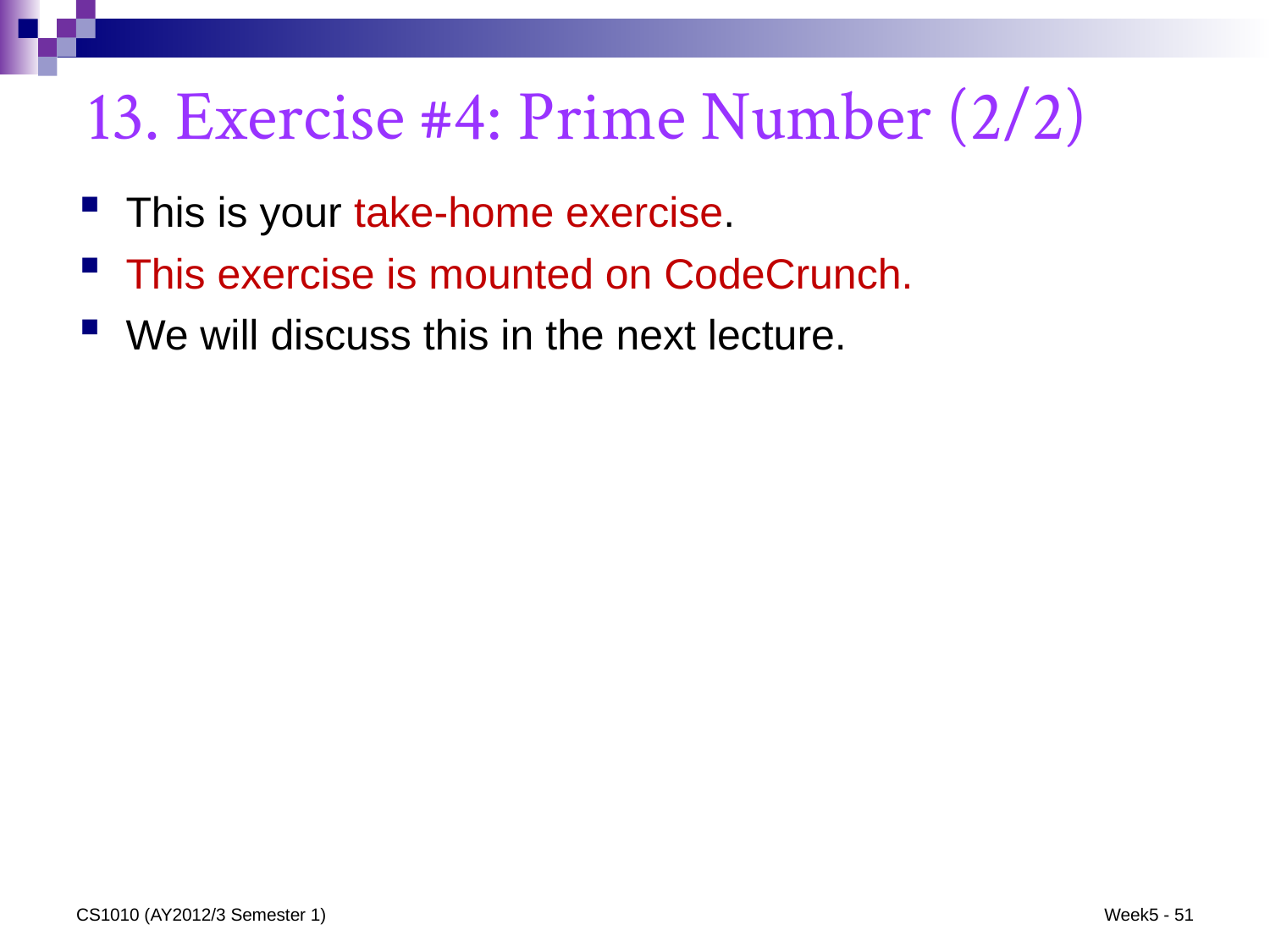

# 13. Exercise #4: Prime Number (2/2)
This is your take-home exercise.
This exercise is mounted on CodeCrunch.
We will discuss this in the next lecture.

CS1010 (AY2012/3 Semester 1)
Week5 - 51